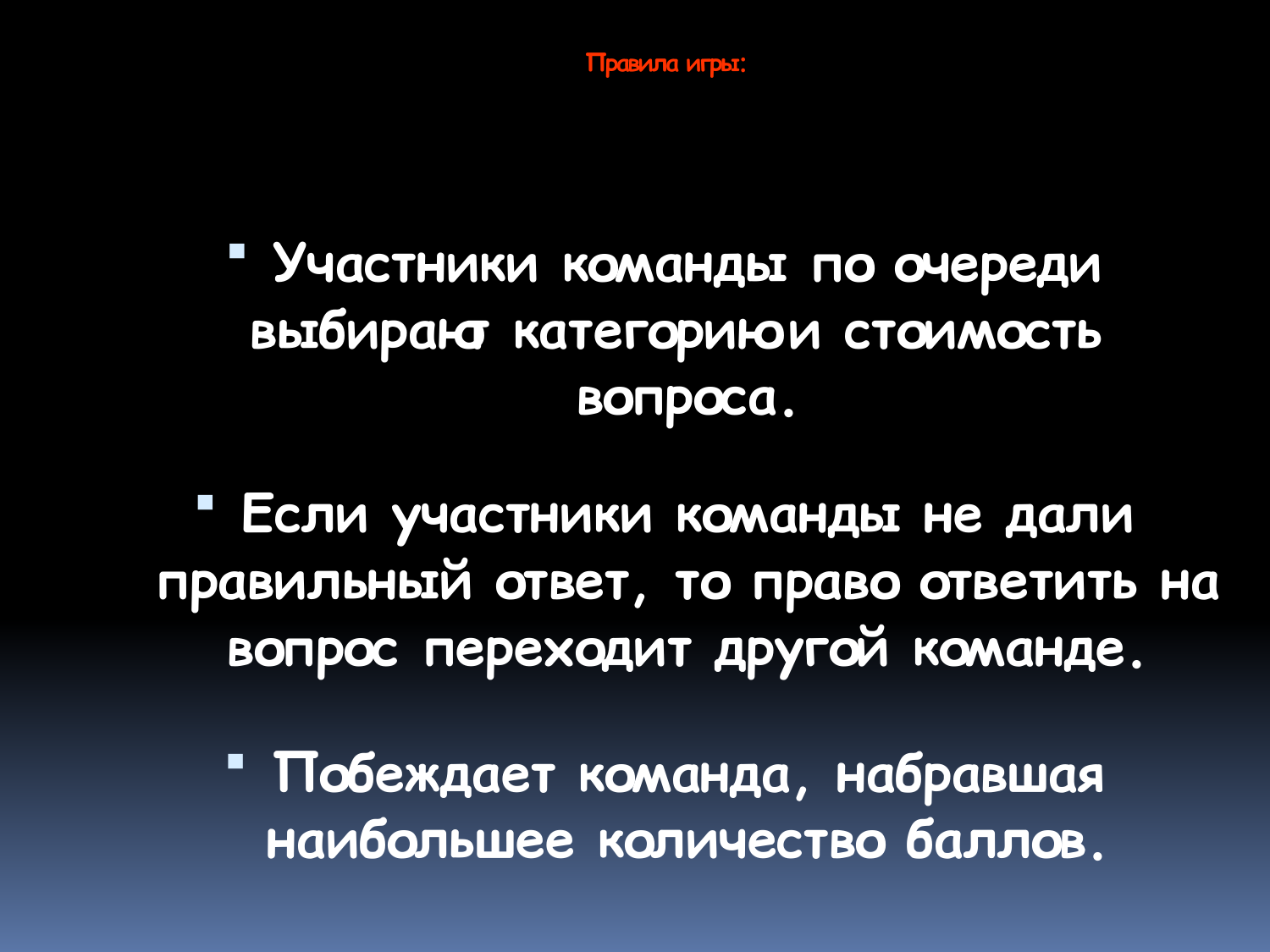

# Правила игры:
Участники команды по очереди выбирают категорию и стоимость  вопроса.

Если участники команды не дали правильный ответ, то право ответить на вопрос переходит другой команде.

Побеждает команда, набравшая наибольшее количество баллов.